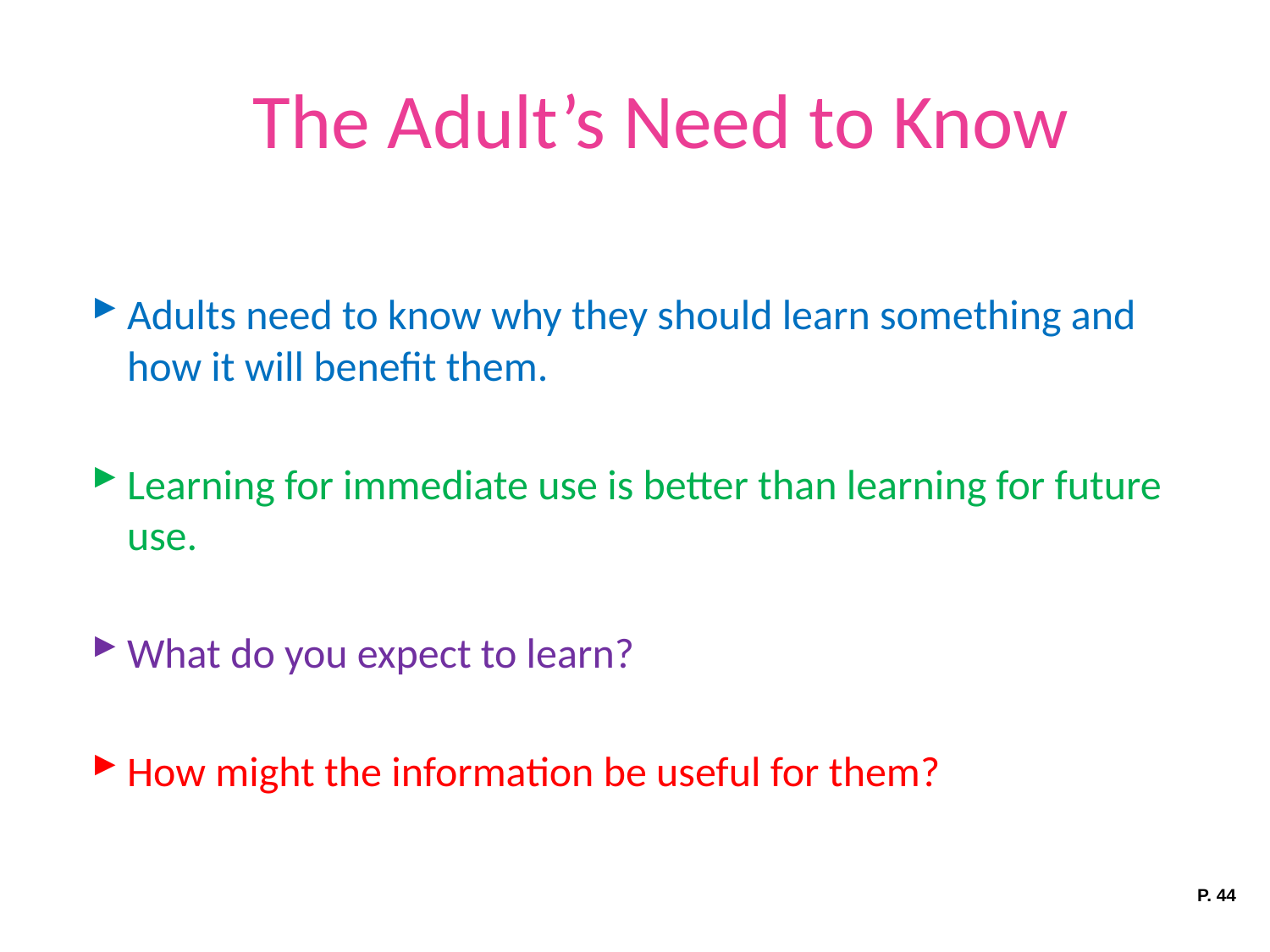

# The Adult’s Need to Know

Adults need to know why they should learn something and how it will benefit them.

Learning for immediate use is better than learning for future use.

What do you expect to learn?

How might the information be useful for them?

P. 44